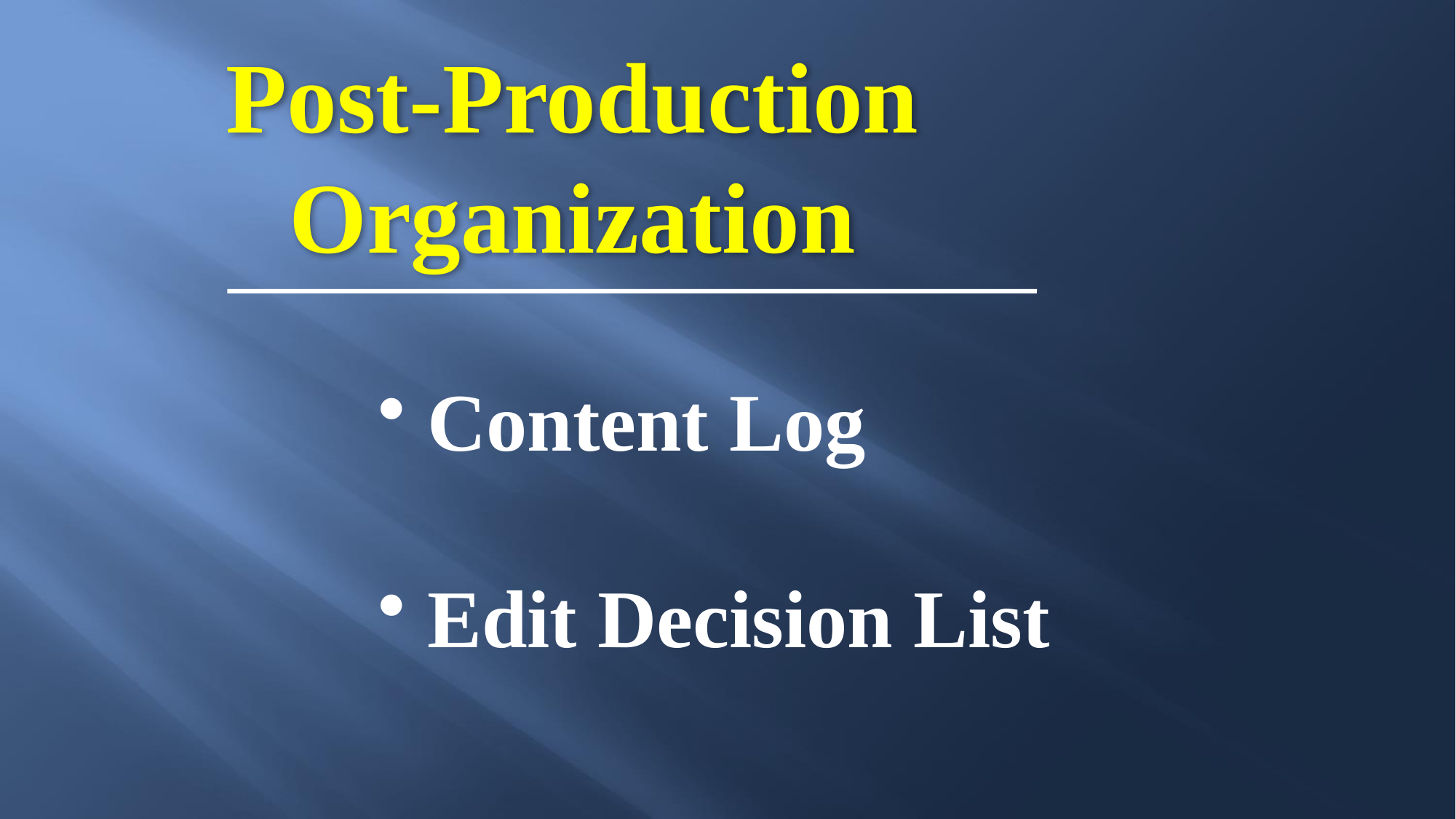

Post-Production
Organization

 Content Log

 Edit Decision List